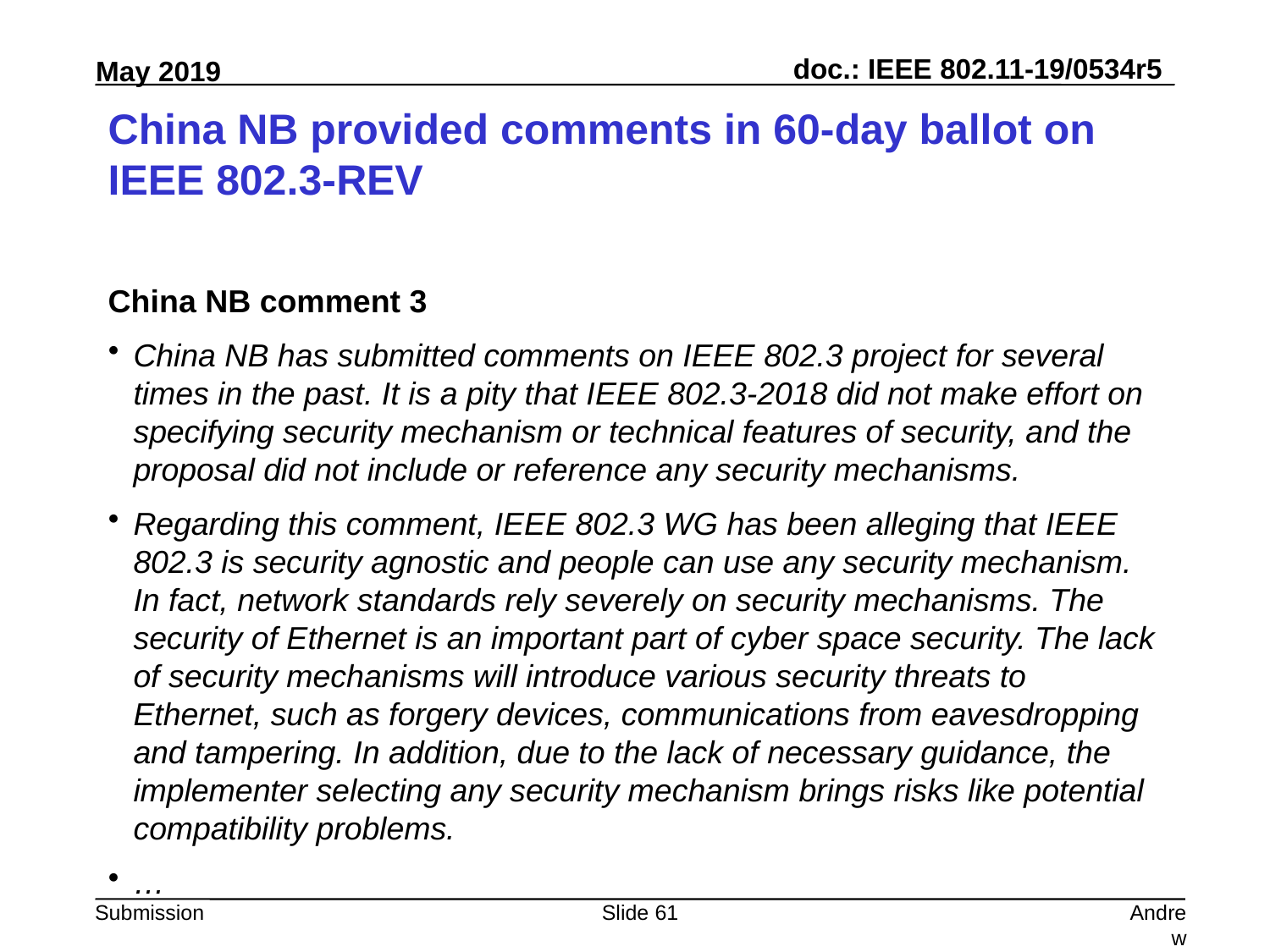

# China NB provided comments in 60-day ballot on IEEE 802.3-REV
China NB comment 3
China NB has submitted comments on IEEE 802.3 project for several times in the past. It is a pity that IEEE 802.3-2018 did not make effort on specifying security mechanism or technical features of security, and the proposal did not include or reference any security mechanisms.
Regarding this comment, IEEE 802.3 WG has been alleging that IEEE 802.3 is security agnostic and people can use any security mechanism. In fact, network standards rely severely on security mechanisms. The security of Ethernet is an important part of cyber space security. The lack of security mechanisms will introduce various security threats to Ethernet, such as forgery devices, communications from eavesdropping and tampering. In addition, due to the lack of necessary guidance, the implementer selecting any security mechanism brings risks like potential compatibility problems.
…
Slide 61
Andrew Myles, Cisco